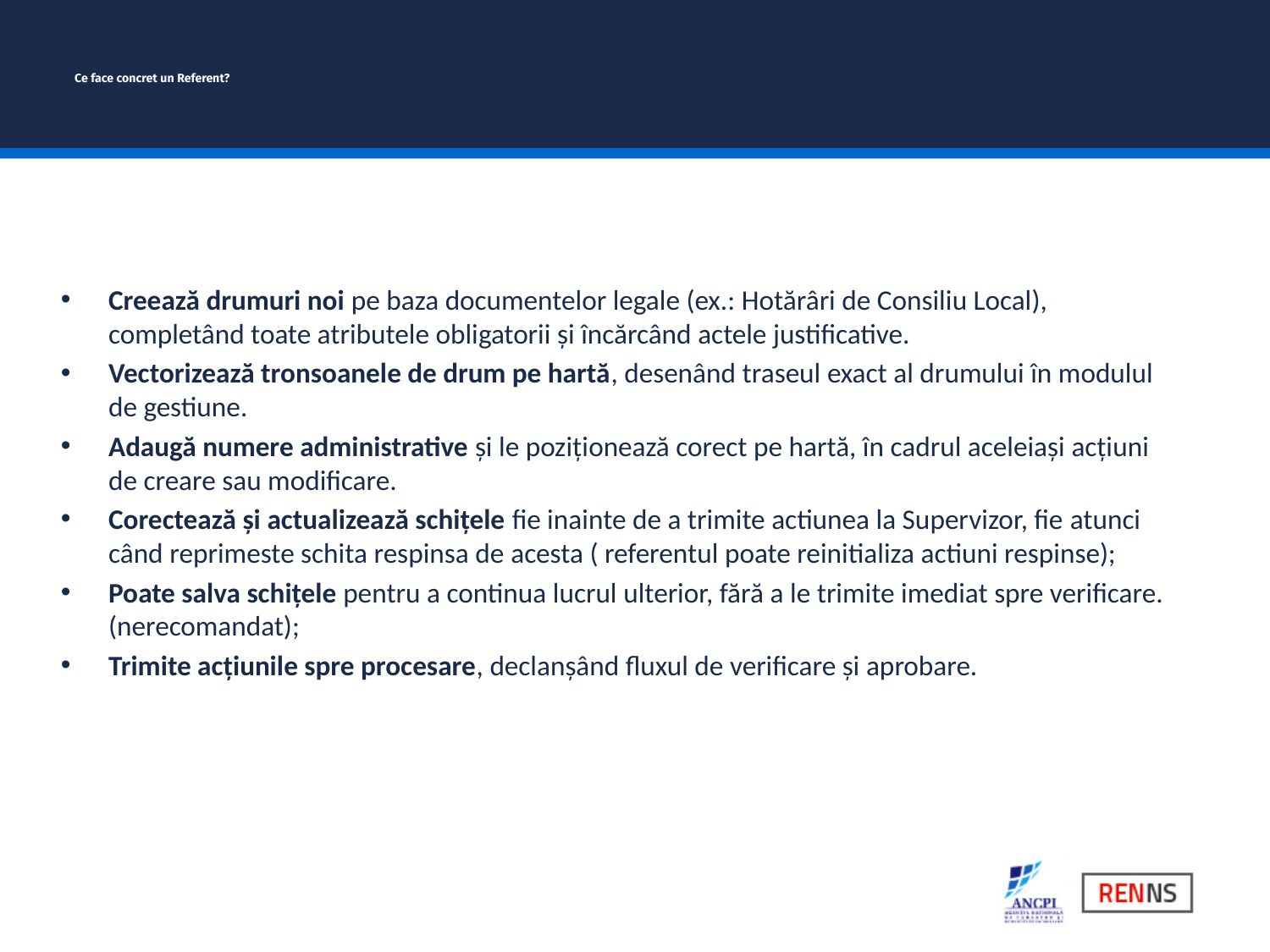

# Ce face concret un Referent?
Creează drumuri noi pe baza documentelor legale (ex.: Hotărâri de Consiliu Local), completând toate atributele obligatorii și încărcând actele justificative.
Vectorizează tronsoanele de drum pe hartă, desenând traseul exact al drumului în modulul de gestiune.
Adaugă numere administrative și le poziționează corect pe hartă, în cadrul aceleiași acțiuni de creare sau modificare.
Corectează și actualizează schițele fie inainte de a trimite actiunea la Supervizor, fie atunci când reprimeste schita respinsa de acesta ( referentul poate reinitializa actiuni respinse);
Poate salva schițele pentru a continua lucrul ulterior, fără a le trimite imediat spre verificare. (nerecomandat);
Trimite acțiunile spre procesare, declanșând fluxul de verificare și aprobare.